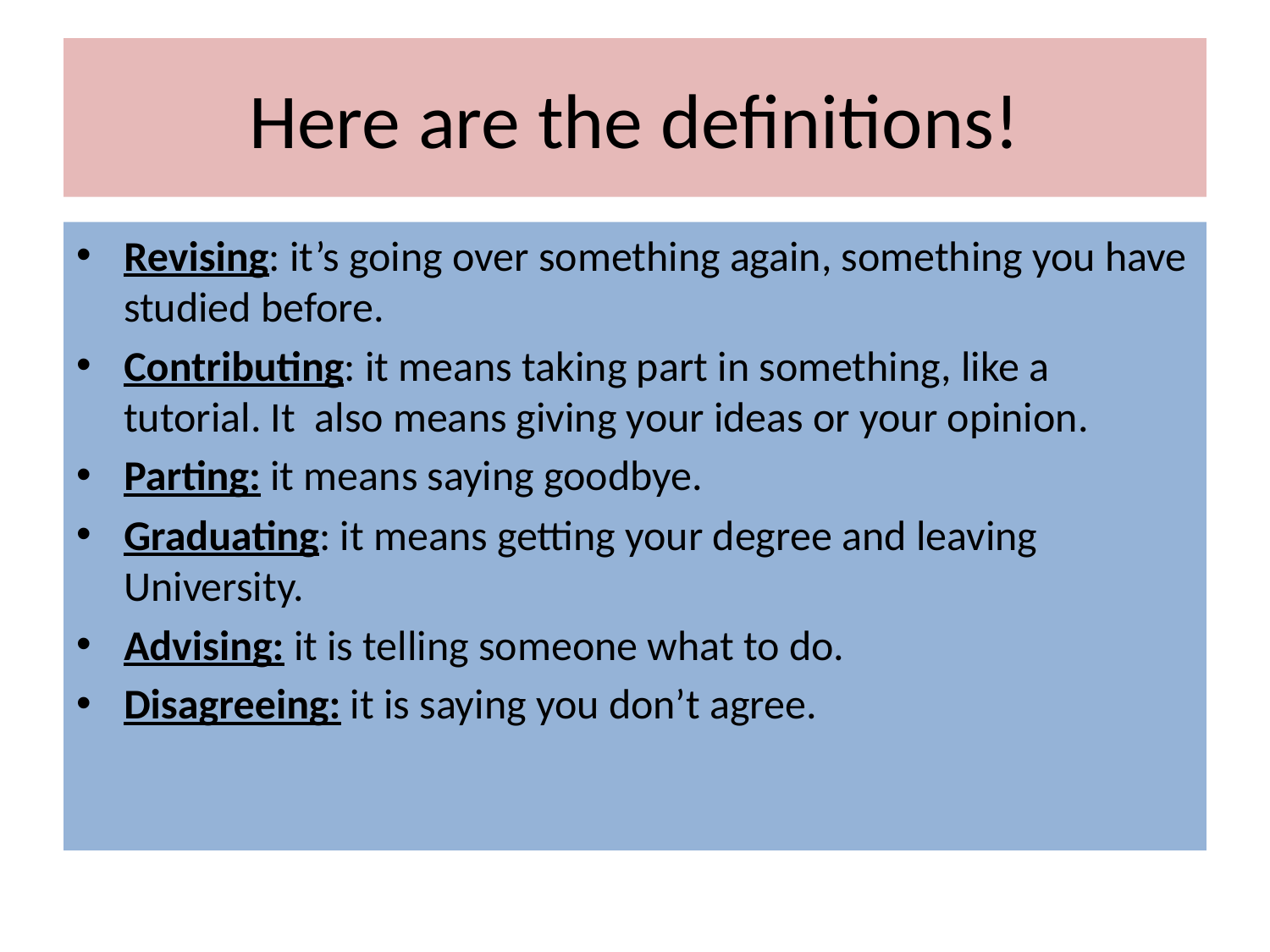

# Here are the definitions!
Revising: it’s going over something again, something you have studied before.
Contributing: it means taking part in something, like a tutorial. It  also means giving your ideas or your opinion.
Parting: it means saying goodbye.
Graduating: it means getting your degree and leaving University.
Advising: it is telling someone what to do.
Disagreeing: it is saying you don’t agree.